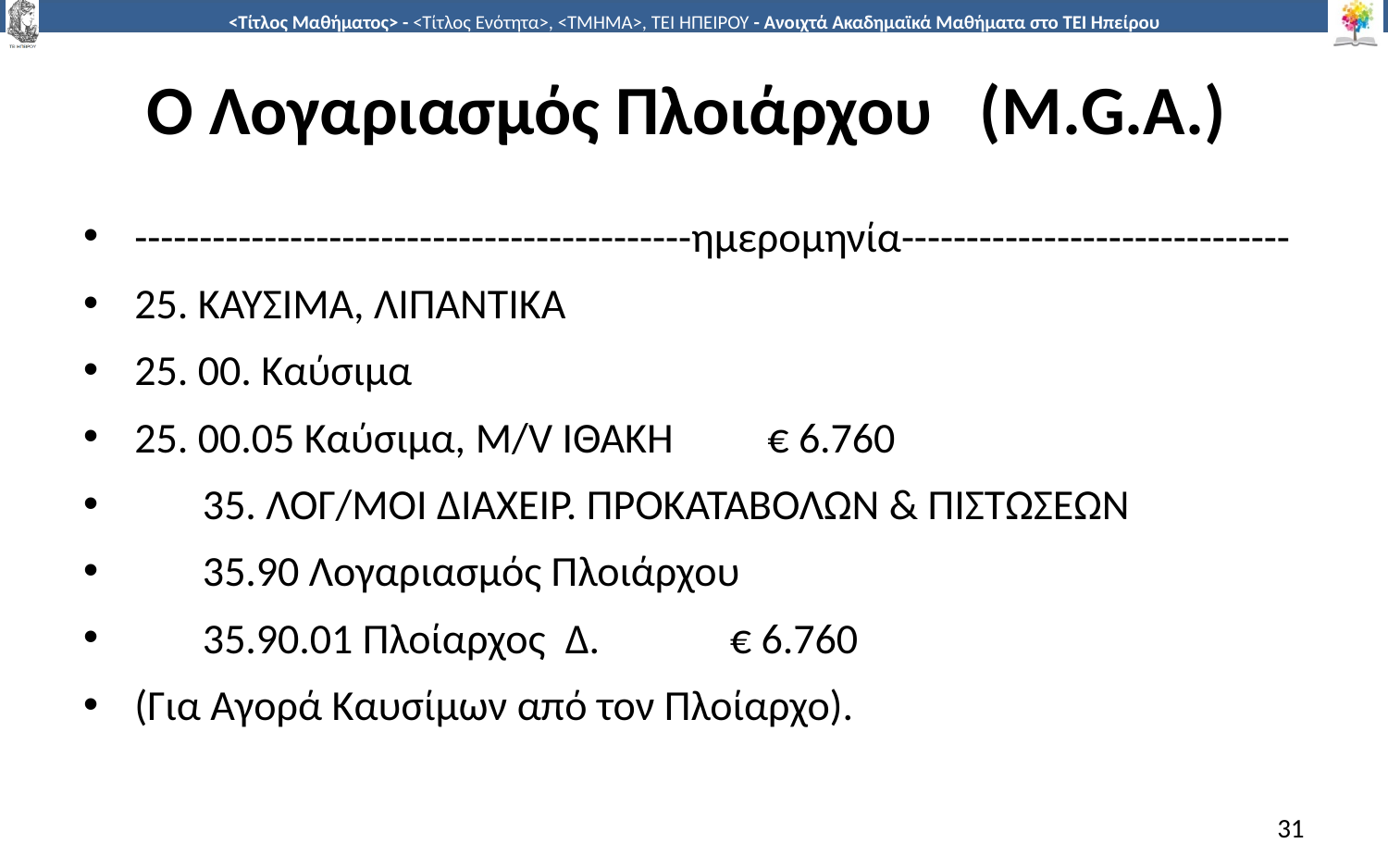

# O Λογαριασμός Πλοιάρχου   (M.G.A.)
-------------------------------------------ημερομηνία------------------------------
25. ΚΑΥΣΙΜΑ, ΛΙΠΑΝΤΙΚΑ
25. 00. Καύσιμα
25. 00.05 Καύσιμα, M/V ΙΘΑΚΗ  			      € 6.760
       35. ΛΟΓ/ΜΟΙ ΔΙΑΧΕΙΡ. ΠΡΟΚΑΤΑΒΟΛΩΝ & ΠΙΣΤΩΣΕΩΝ
       35.90 Λογαριασμός Πλοιάρχου
       35.90.01 Πλοίαρχος  Δ.			            € 6.760
(Για Αγορά Καυσίμων από τον Πλοίαρχο).

31